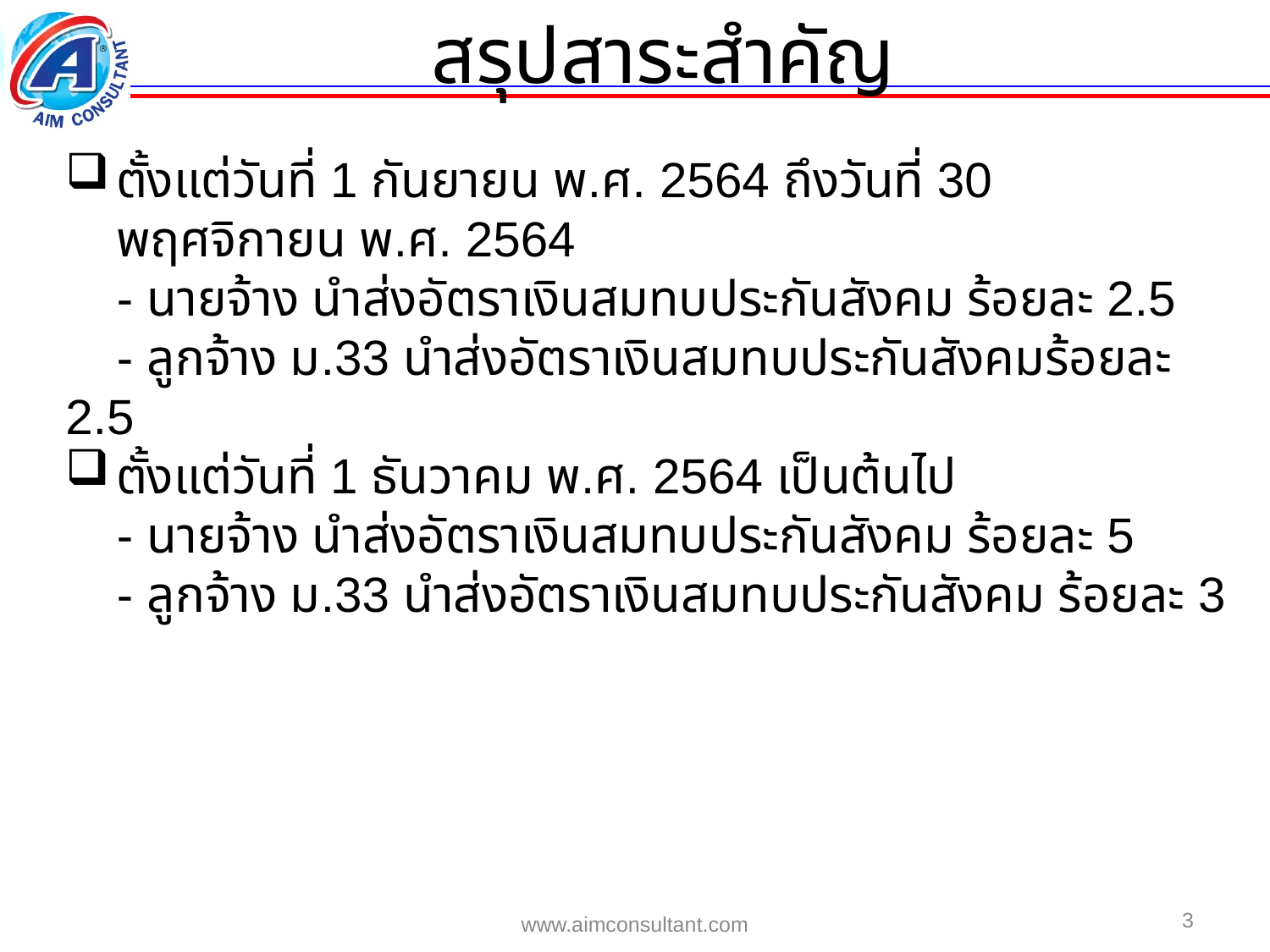

สรุปสาระสำคัญ
ตั้งแต่วันที่ 1 กันยายน พ.ศ. 2564 ถึงวันที่ 30 พฤศจิกายน พ.ศ. 2564
 - นายจ้าง นำส่งอัตราเงินสมทบประกันสังคม ร้อยละ 2.5
 - ลูกจ้าง ม.33 นำส่งอัตราเงินสมทบประกันสังคมร้อยละ 2.5
ตั้งแต่วันที่ 1 ธันวาคม พ.ศ. 2564 เป็นต้นไป
 - นายจ้าง นำส่งอัตราเงินสมทบประกันสังคม ร้อยละ 5
 - ลูกจ้าง ม.33 นำส่งอัตราเงินสมทบประกันสังคม ร้อยละ 3
3
www.aimconsultant.com